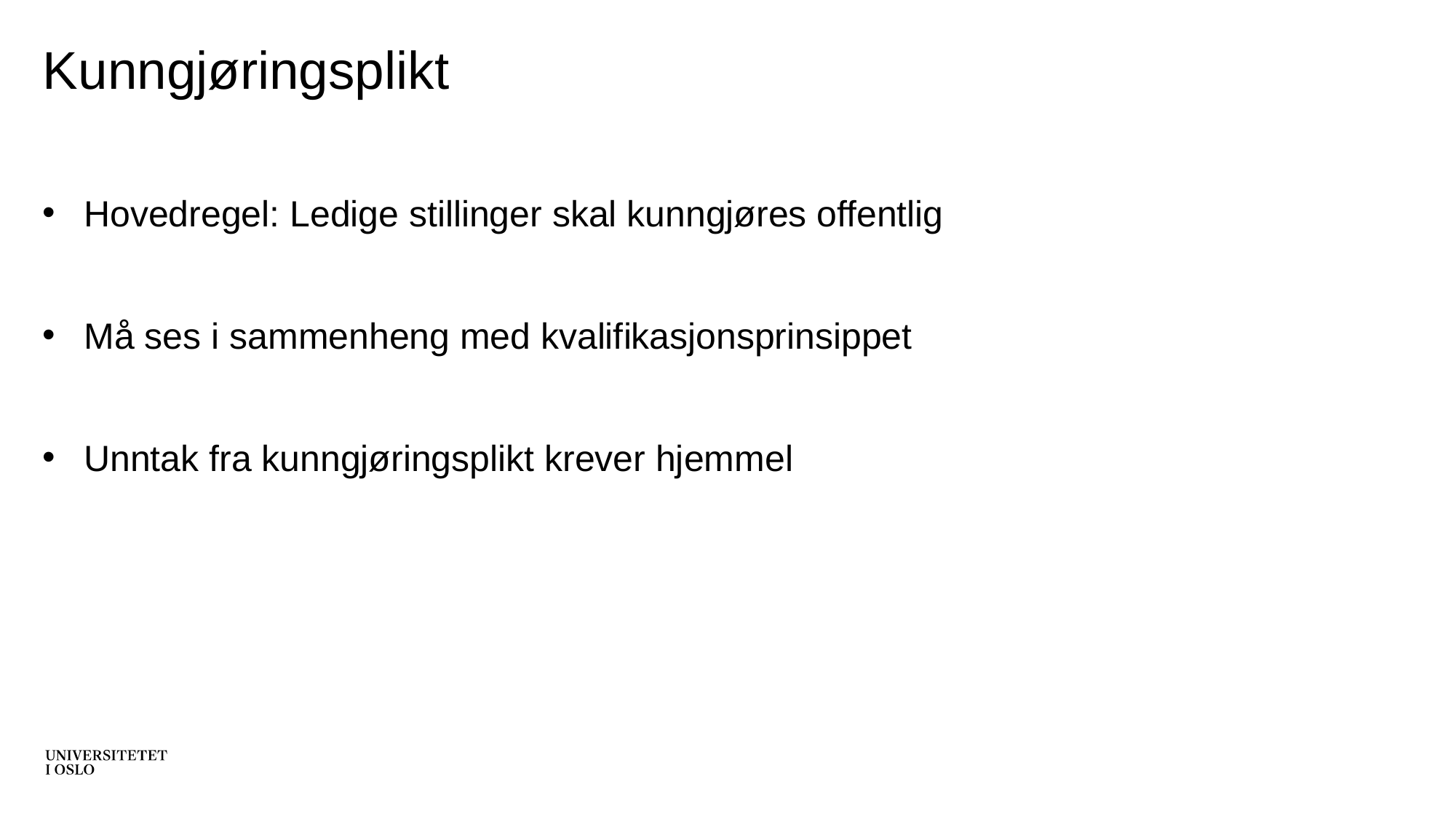

# Kunngjøringsplikt

Hovedregel: Ledige stillinger skal kunngjøres offentlig

Må ses i sammenheng med kvalifikasjonsprinsippet

Unntak fra kunngjøringsplikt krever hjemmel